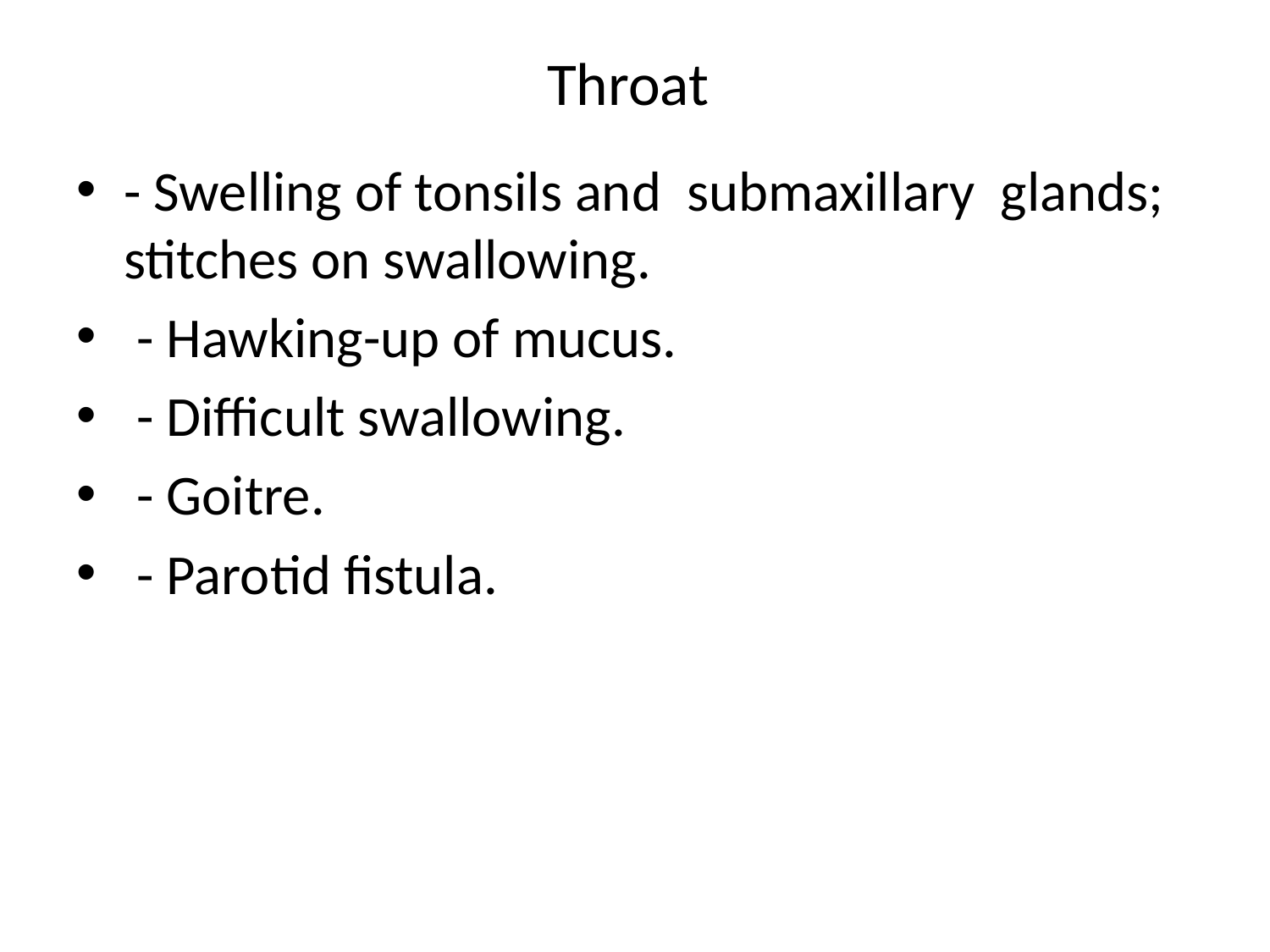

# Throat
- Swelling of tonsils and  submaxillary  glands; stitches on swallowing.
 - Hawking-up of mucus.
 - Difficult swallowing.
 - Goitre.
 - Parotid fistula.